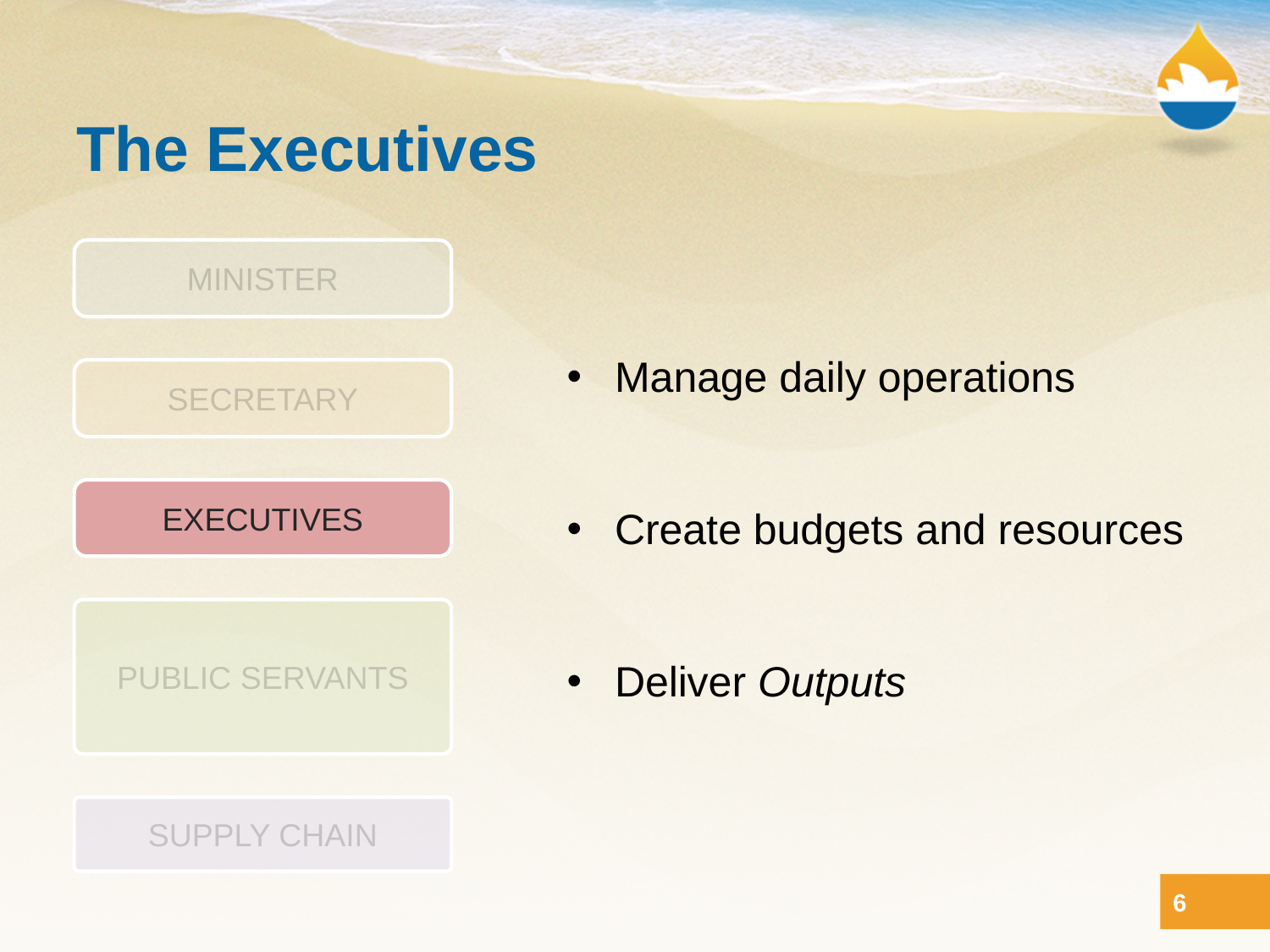

# The Executives
MINISTER
Manage daily operations
Create budgets and resources
Deliver Outputs
SECRETARY
EXECUTIVES
PUBLIC SERVANTS
SUPPLY CHAIN
6